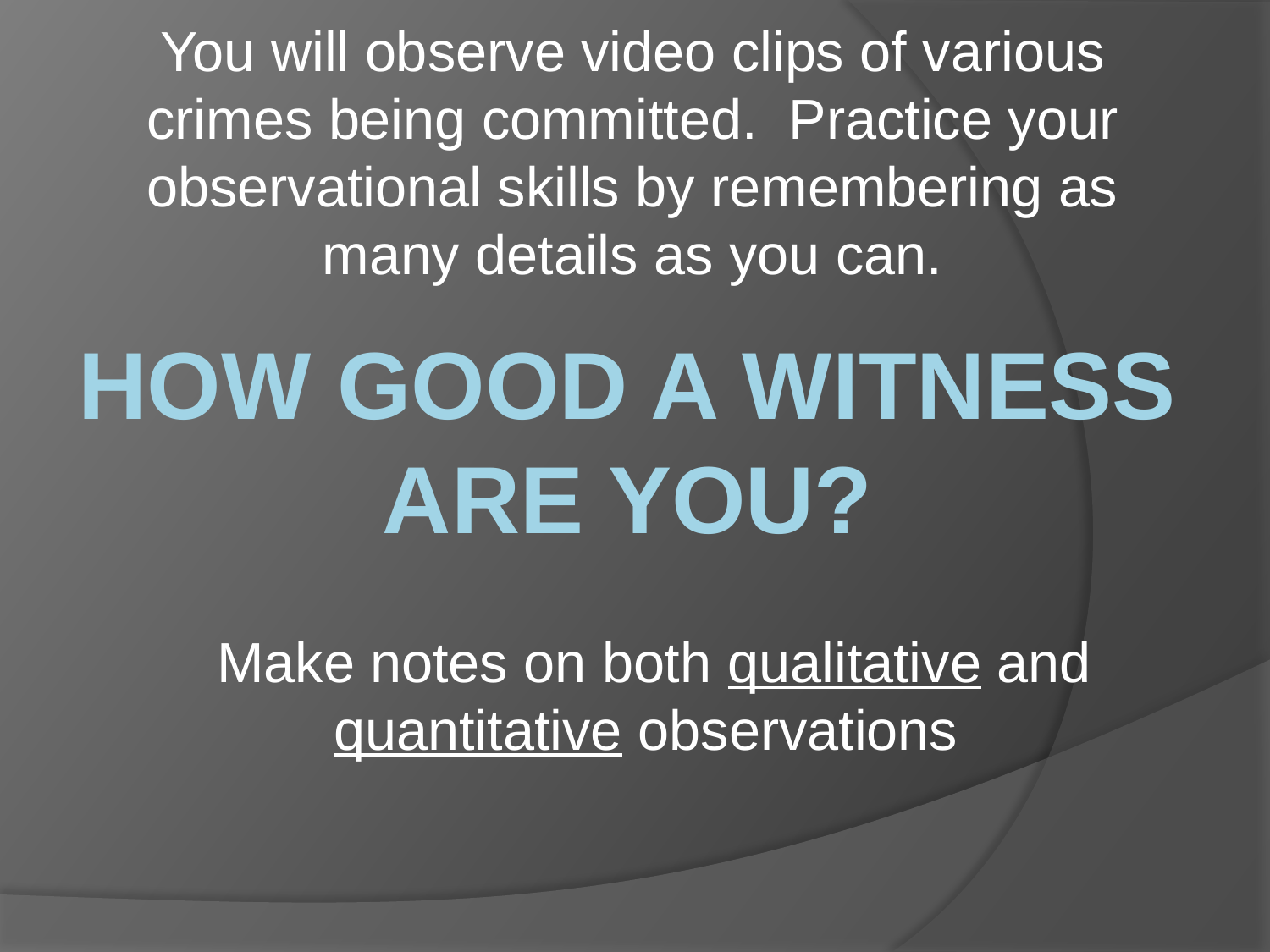

You will observe video clips of various crimes being committed.  Practice your observational skills by remembering as many details as you can.
# How Good a Witness Are You?
Make notes on both qualitative and quantitative observations